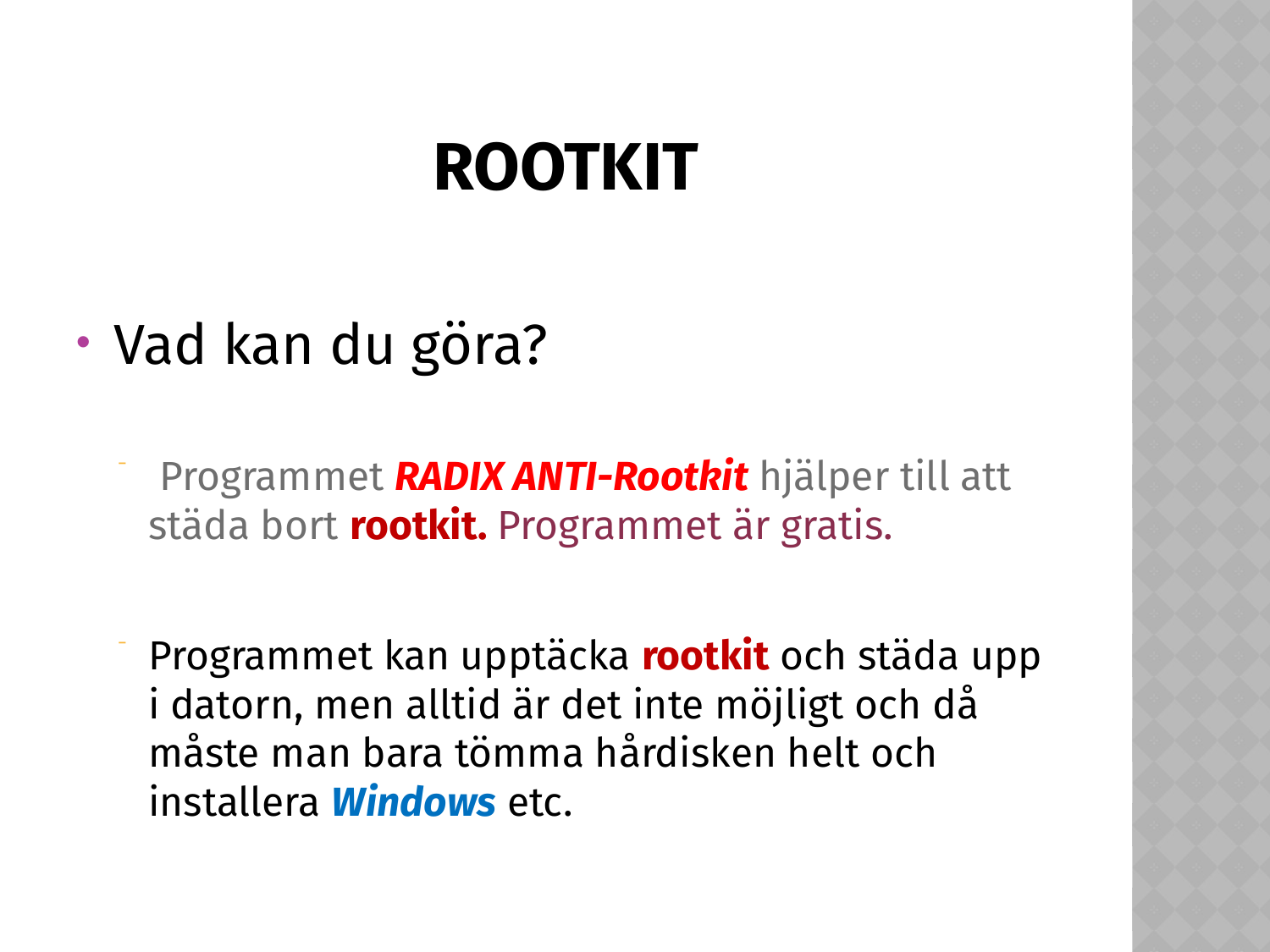

# Rootkit

Vad kan du göra?

 Programmet RADIX ANTI-Rootkit hjälper till att städa bort rootkit. Programmet är gratis.

Programmet kan upptäcka rootkit och städa upp i datorn, men alltid är det inte möjligt och då måste man bara tömma hårdisken helt och installera Windows etc.